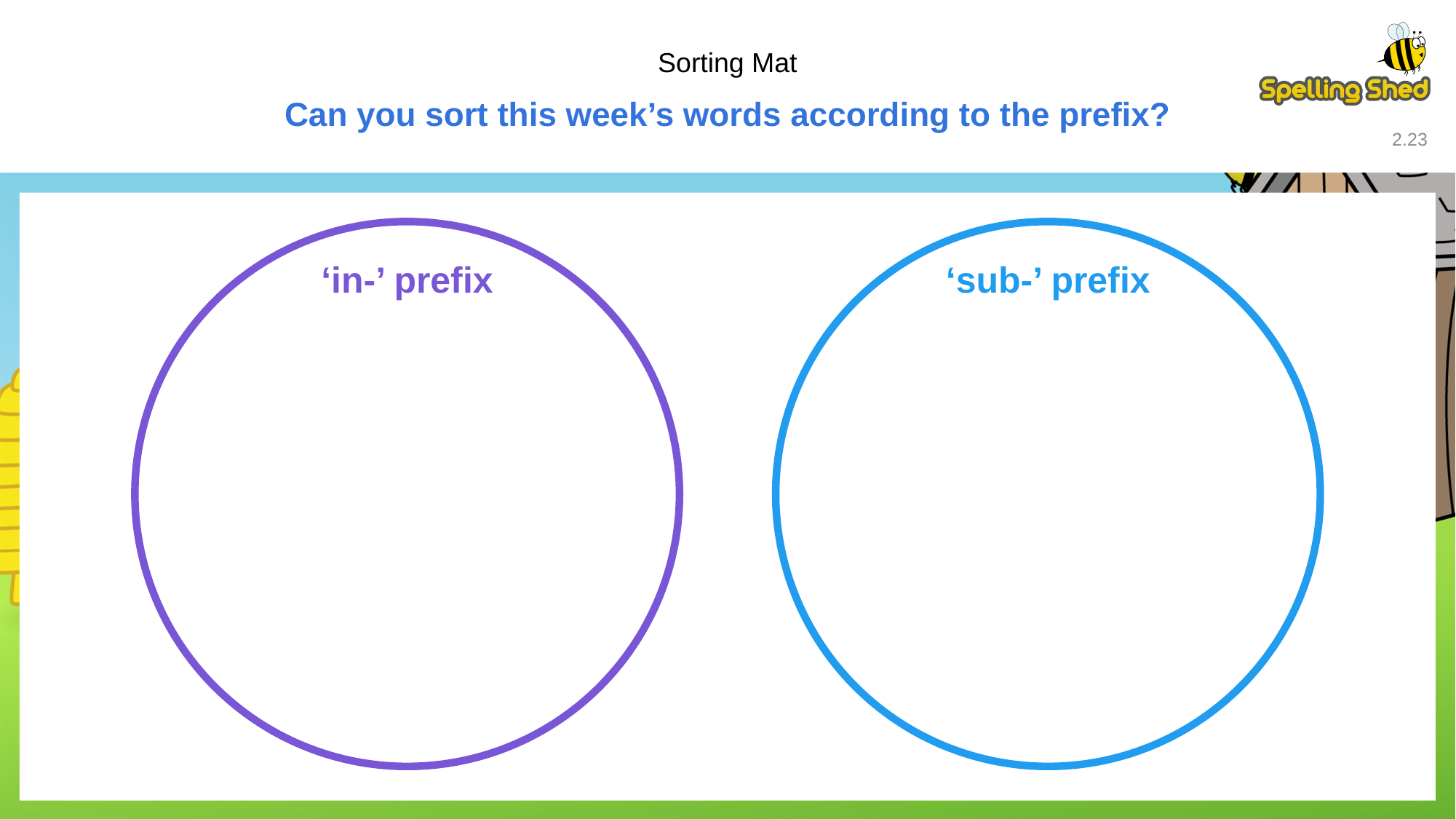

Sorting Mat
Can you sort this week’s words according to the prefix?
2.23

‘in-’ prefix
‘sub-’ prefix